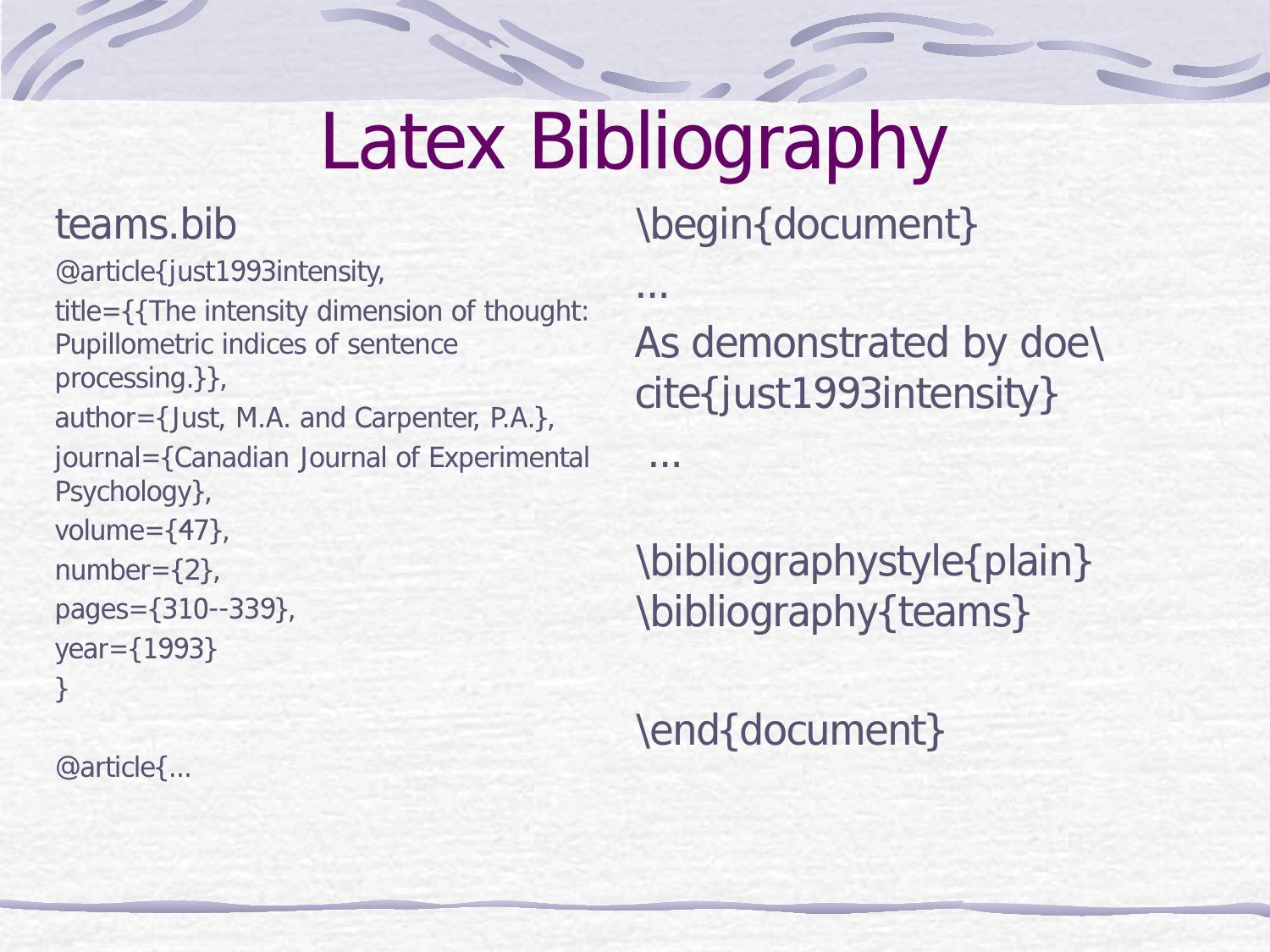

# Latex Bibliography
teams.bib
@article{just1993intensity,
title={{The intensity dimension of thought: Pupillometric indices of sentence processing.}},
author={Just, M.A. and Carpenter, P.A.},
journal={Canadian Journal of Experimental Psychology},
volume={47},
number={2},
pages={310--339},
year={1993}
}

@article{…

\begin{document}
…
As demonstrated by doe\cite{just1993intensity}
 …

\bibliographystyle{plain}
\bibliography{teams}

\end{document}